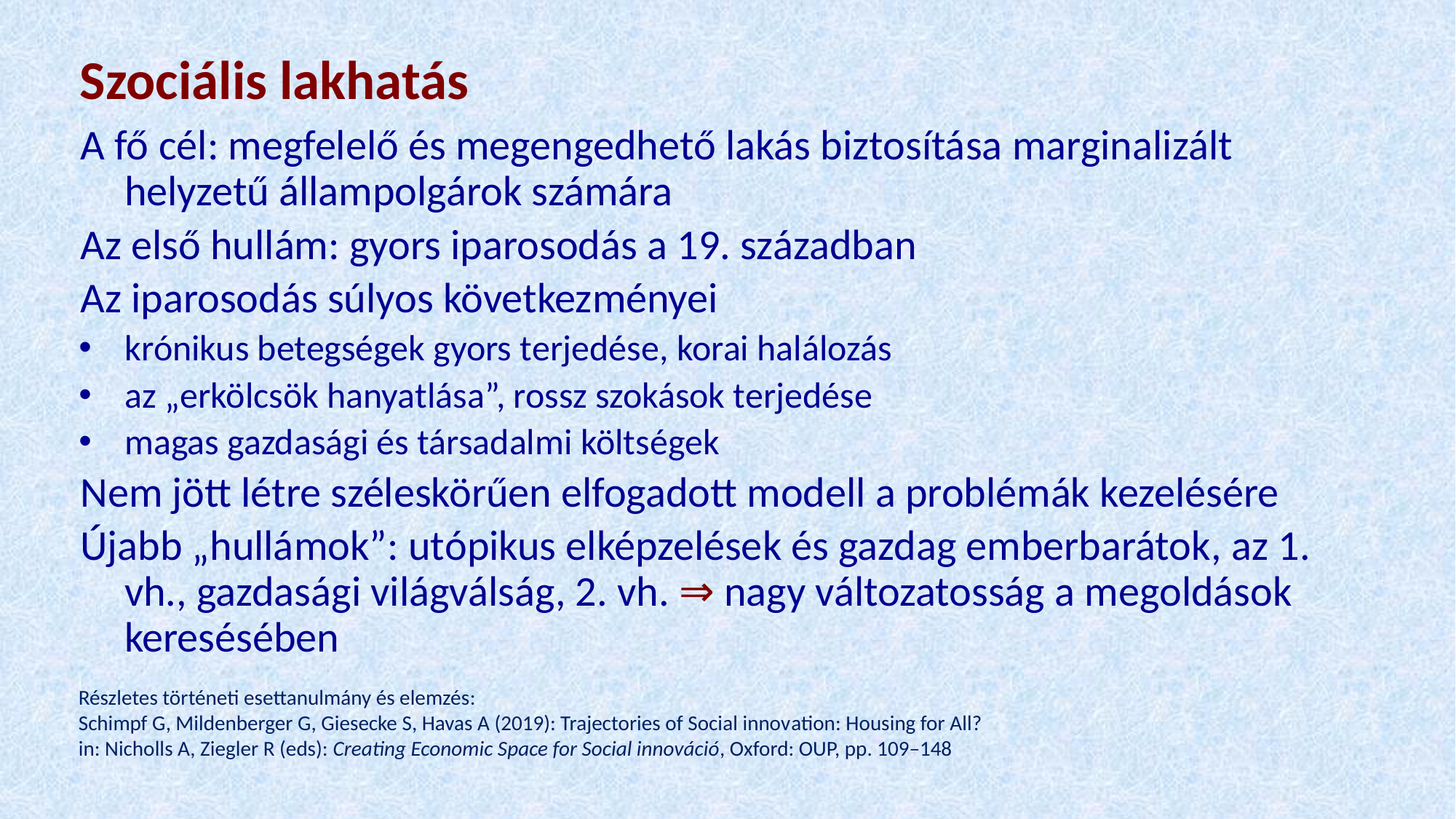

# Szociális lakhatás
A fő cél: megfelelő és megengedhető lakás biztosítása marginalizált helyzetű állampolgárok számára
Az első hullám: gyors iparosodás a 19. században
Az iparosodás súlyos következményei
krónikus betegségek gyors terjedése, korai halálozás
az „erkölcsök hanyatlása”, rossz szokások terjedése
magas gazdasági és társadalmi költségek
Nem jött létre széleskörűen elfogadott modell a problémák kezelésére
Újabb „hullámok”: utópikus elképzelések és gazdag emberbarátok, az 1. vh., gazdasági világválság, 2. vh. ⇒ nagy változatosság a megoldások keresésében
Részletes történeti esettanulmány és elemzés:
Schimpf G, Mildenberger G, Giesecke S, Havas A (2019): Trajectories of Social innovation: Housing for All?
in: Nicholls A, Ziegler R (eds): Creating Economic Space for Social innováció, Oxford: OUP, pp. 109–148